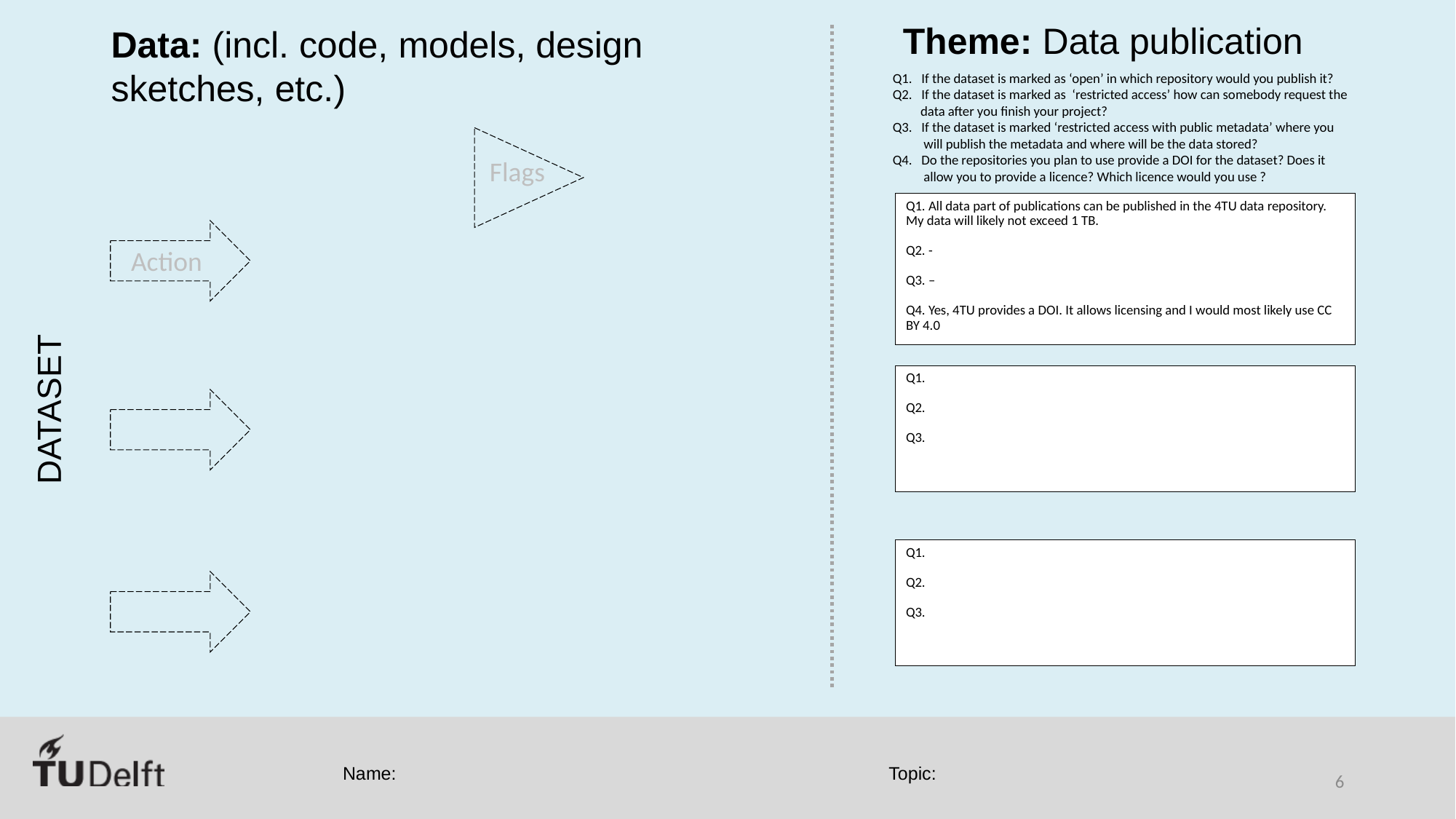

Q1. All data part of publications can be published in the 4TU data repository. My data will likely not exceed 1 TB.
Q2. -
Q3. –
Q4. Yes, 4TU provides a DOI. It allows licensing and I would most likely use CC BY 4.0

Q1.
Q2.
Q3.

Q1.
Q2.
Q3.

Name:
Topic:
6